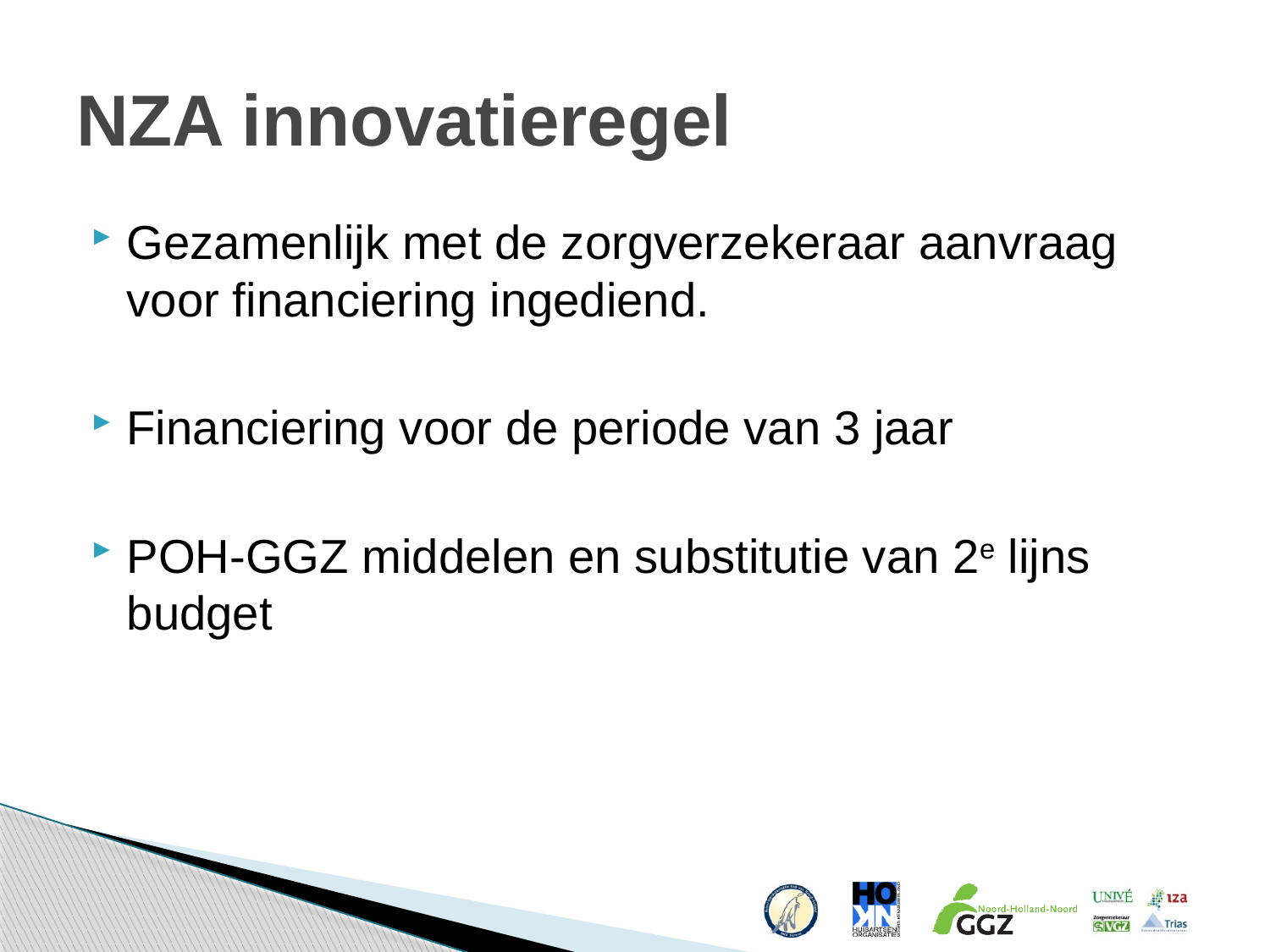

NZA innovatieregel
Gezamenlijk met de zorgverzekeraar aanvraag voor financiering ingediend.

Financiering voor de periode van 3 jaar

POH-GGZ middelen en substitutie van 2e lijns budget